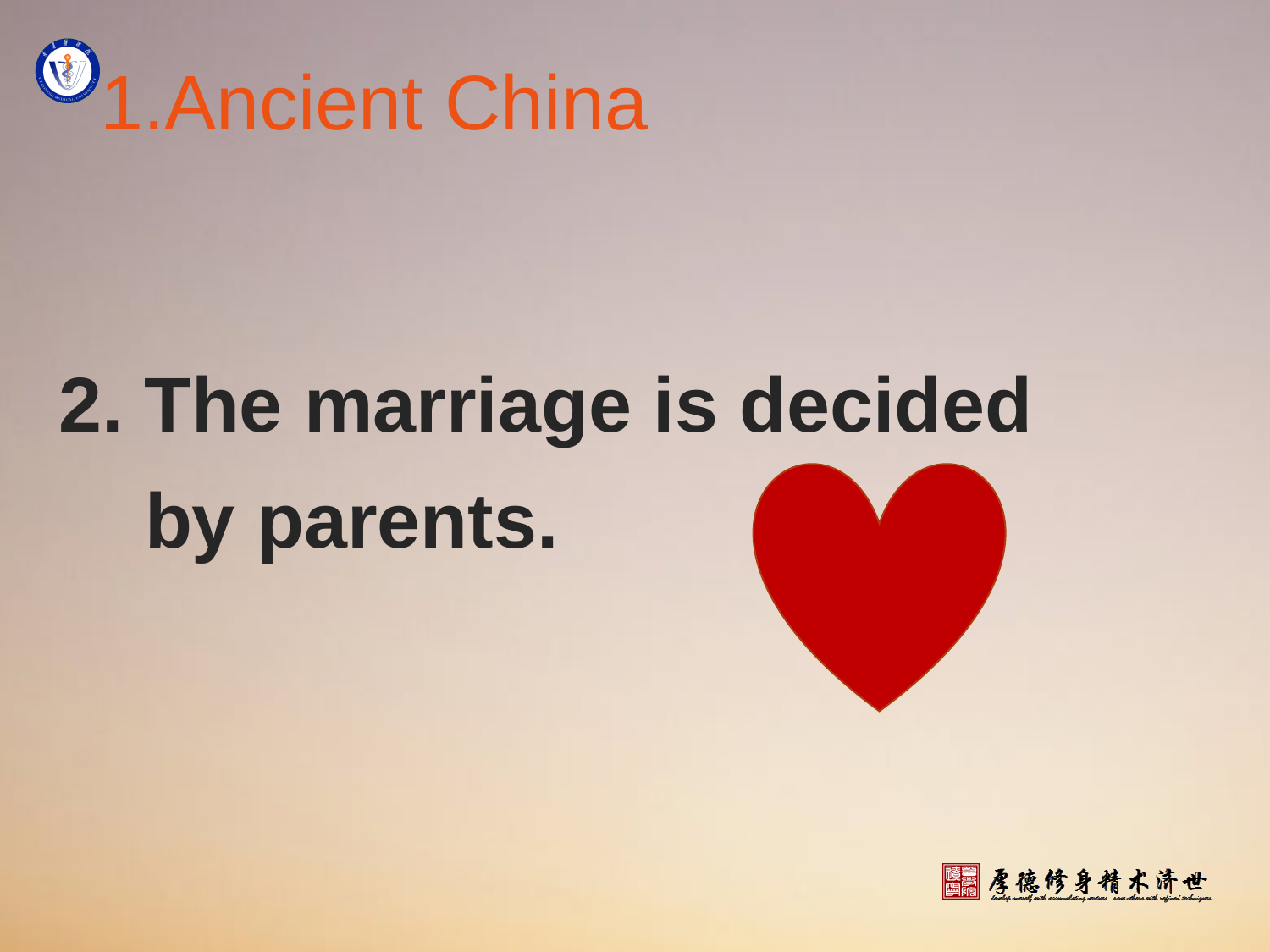

# 1.Ancient China
2. The marriage is decided
    by parents.